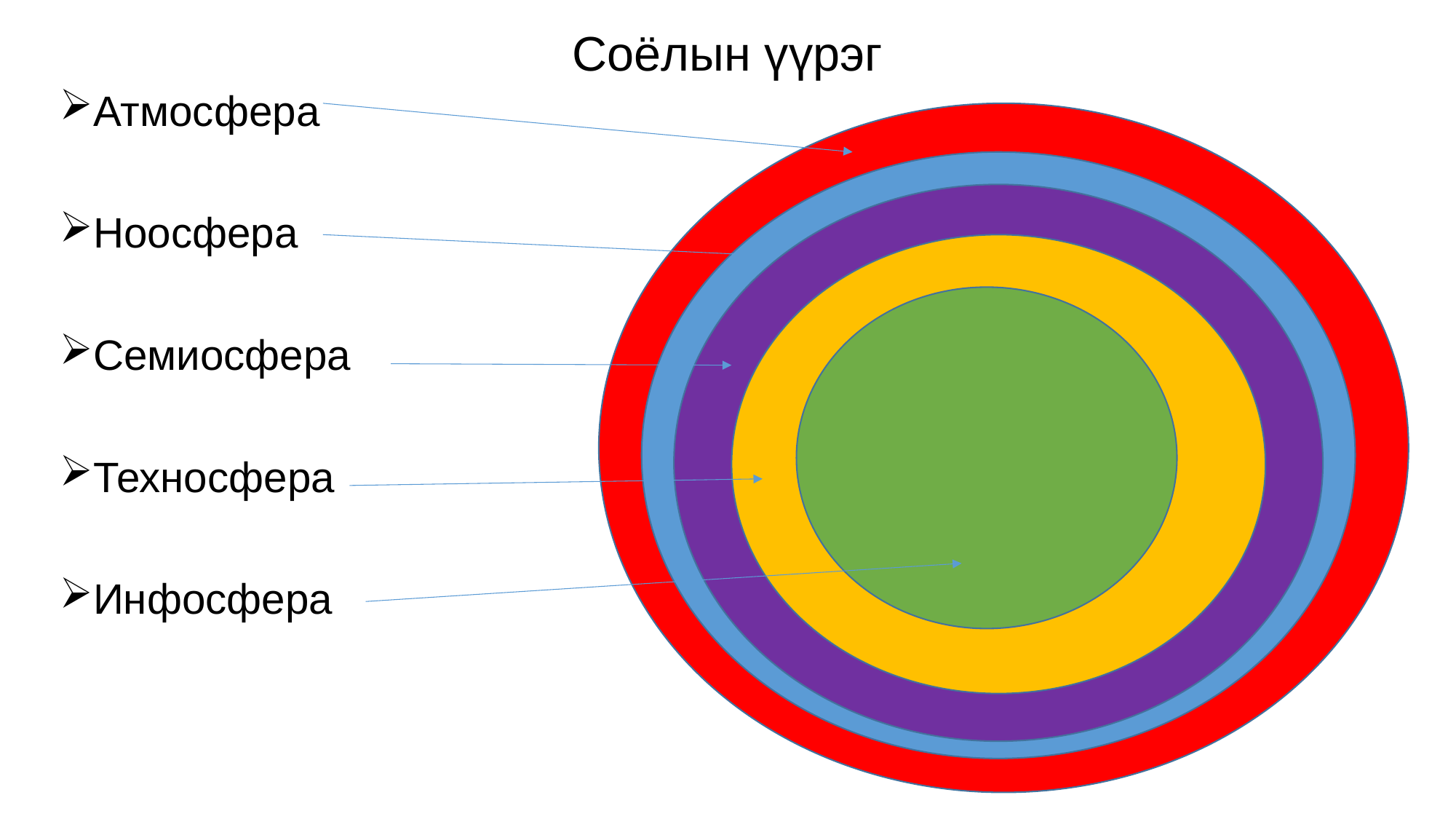

# Соёлын үүрэг
Атмосфера

Ноосфера

Семиосфера

Техносфера

Инфосфера